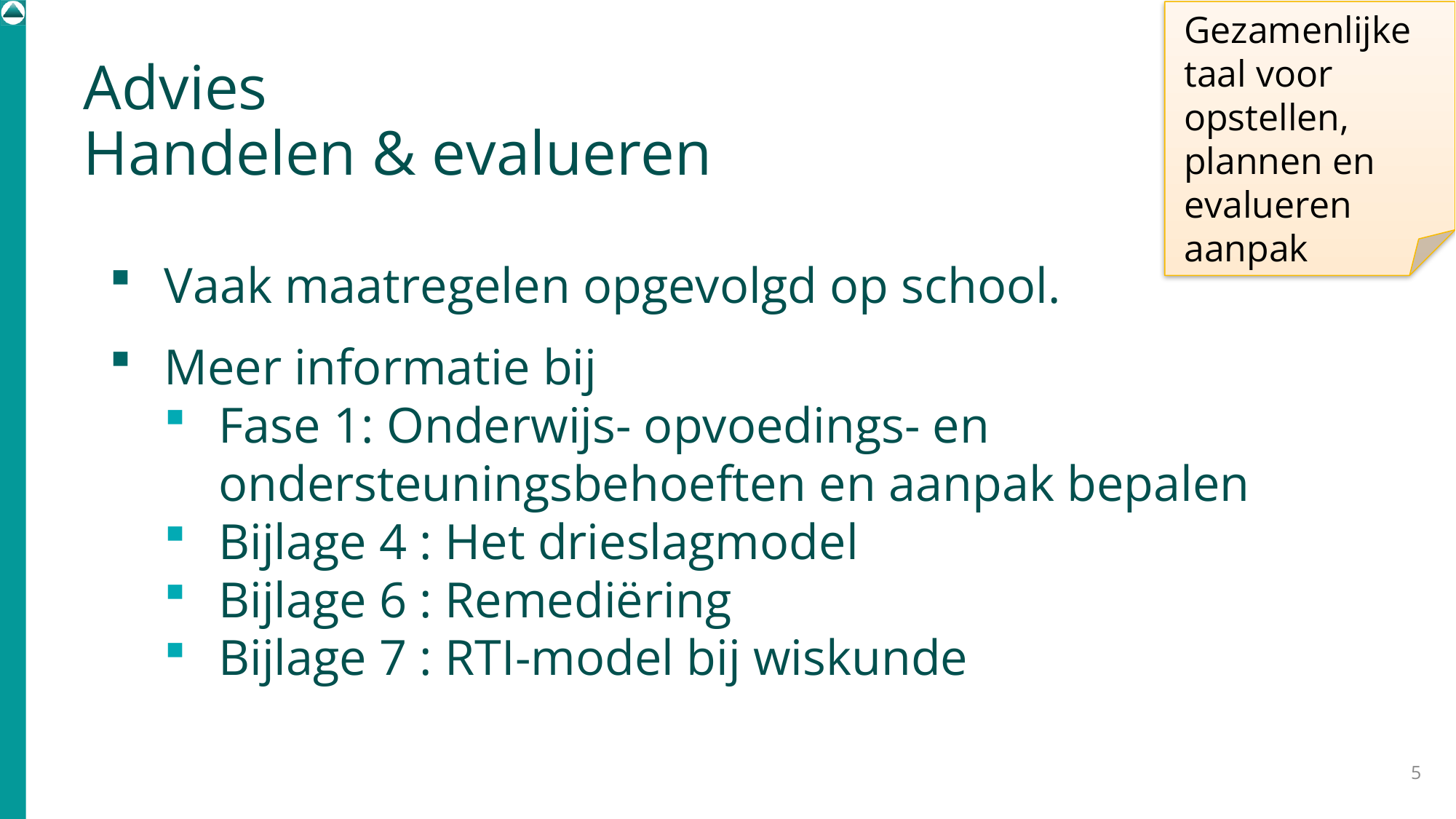

Gezamenlijke taal voor opstellen, plannen en evalueren aanpak
# Advies Handelen & evalueren
Vaak maatregelen opgevolgd op school.
Meer informatie bij
Fase 1: Onderwijs- opvoedings- en ondersteuningsbehoeften en aanpak bepalen
Bijlage 4 : Het drieslagmodel
Bijlage 6 : Remediëring
Bijlage 7 : RTI-model bij wiskunde

5